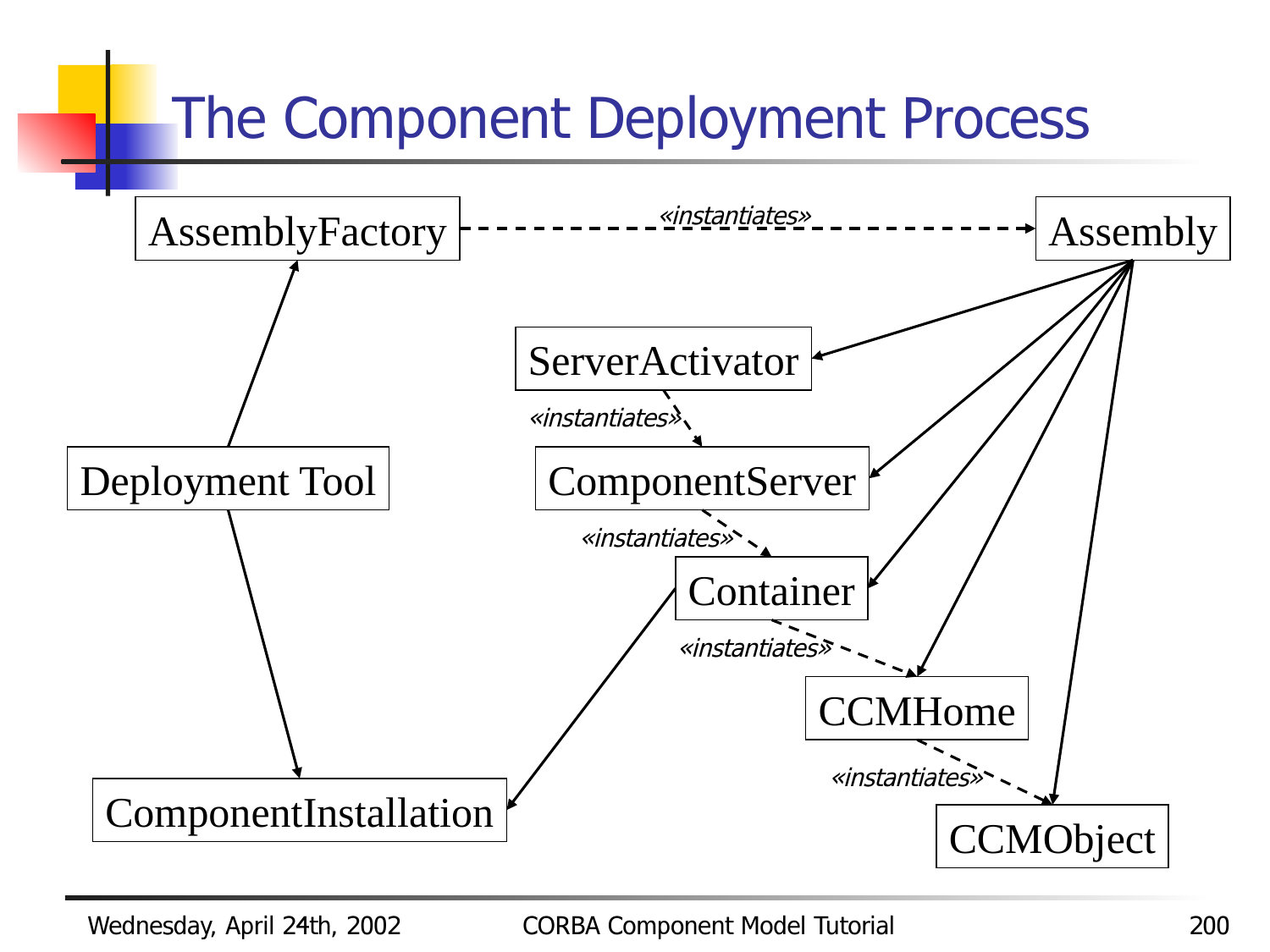

# The Component Deployment Process
«instantiates»
AssemblyFactory
Assembly
ServerActivator
«instantiates»
Deployment Tool
ComponentServer
«instantiates»
Container
«instantiates»
CCMHome
«instantiates»
ComponentInstallation
CCMObject
Wednesday, April 24th, 2002
CORBA Component Model Tutorial
200